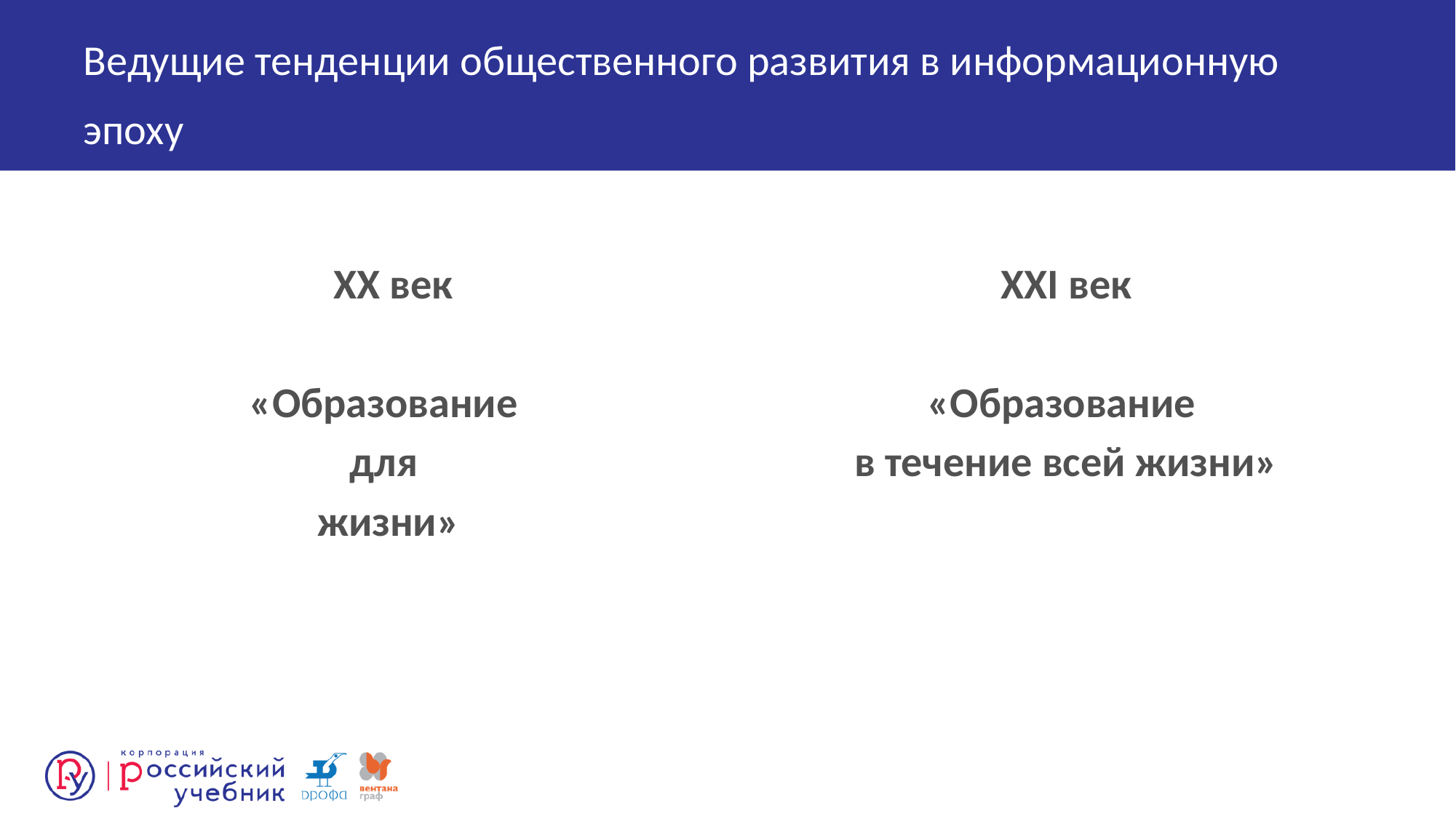

Ведущие тенденции общественного развития в информационную эпоху

 ХХ век

«Образование
для
жизни»

XXI век

«Образование
в течение всей жизни»